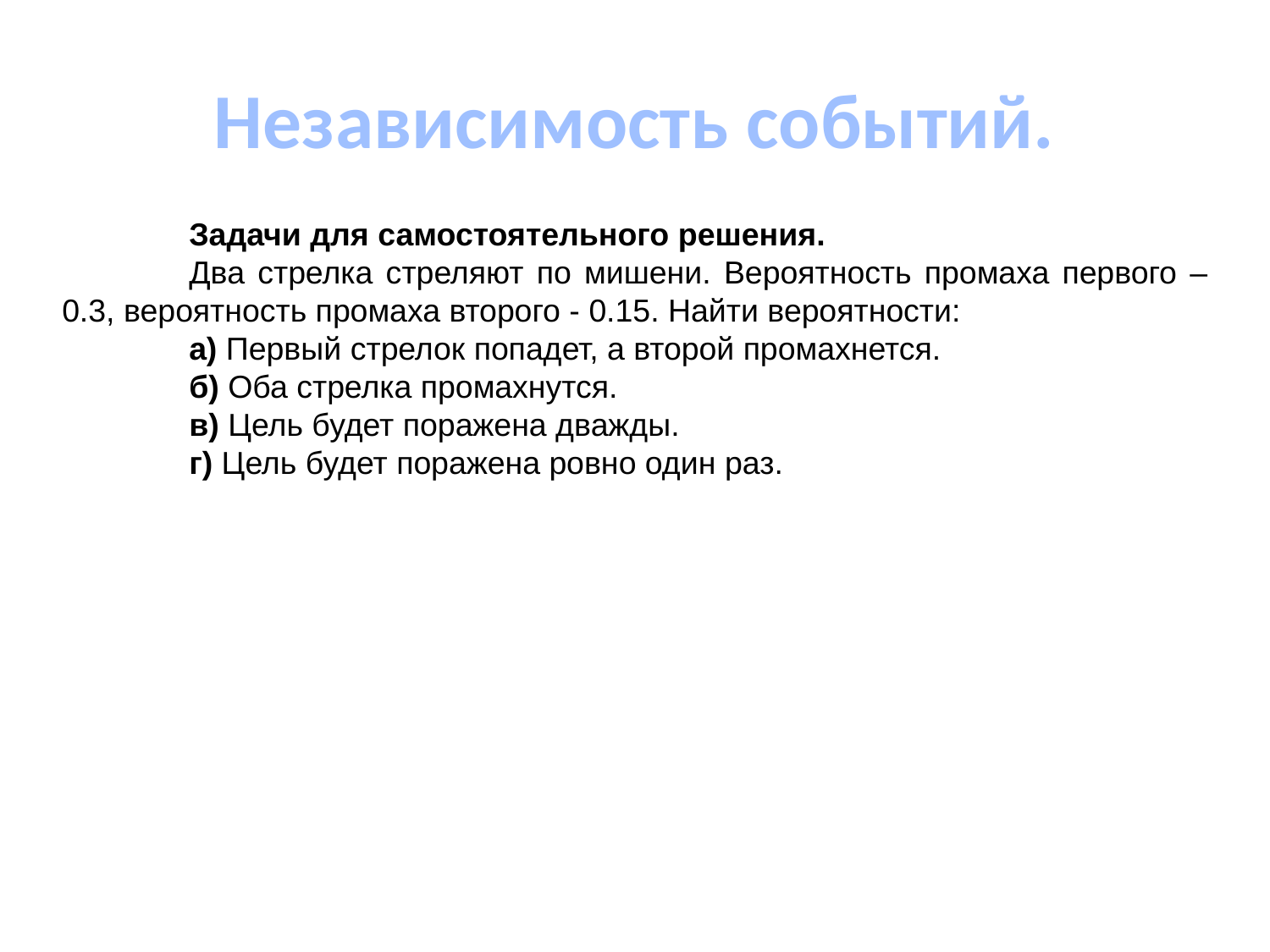

# Независимость событий.
	Задачи для самостоятельного решения.
	Два стрелка стреляют по мишени. Вероятность промаха первого – 0.3, вероятность промаха второго - 0.15. Найти вероятности:
	а) Первый стрелок попадет, а второй промахнется.
	б) Оба стрелка промахнутся.
	в) Цель будет поражена дважды.
	г) Цель будет поражена ровно один раз.